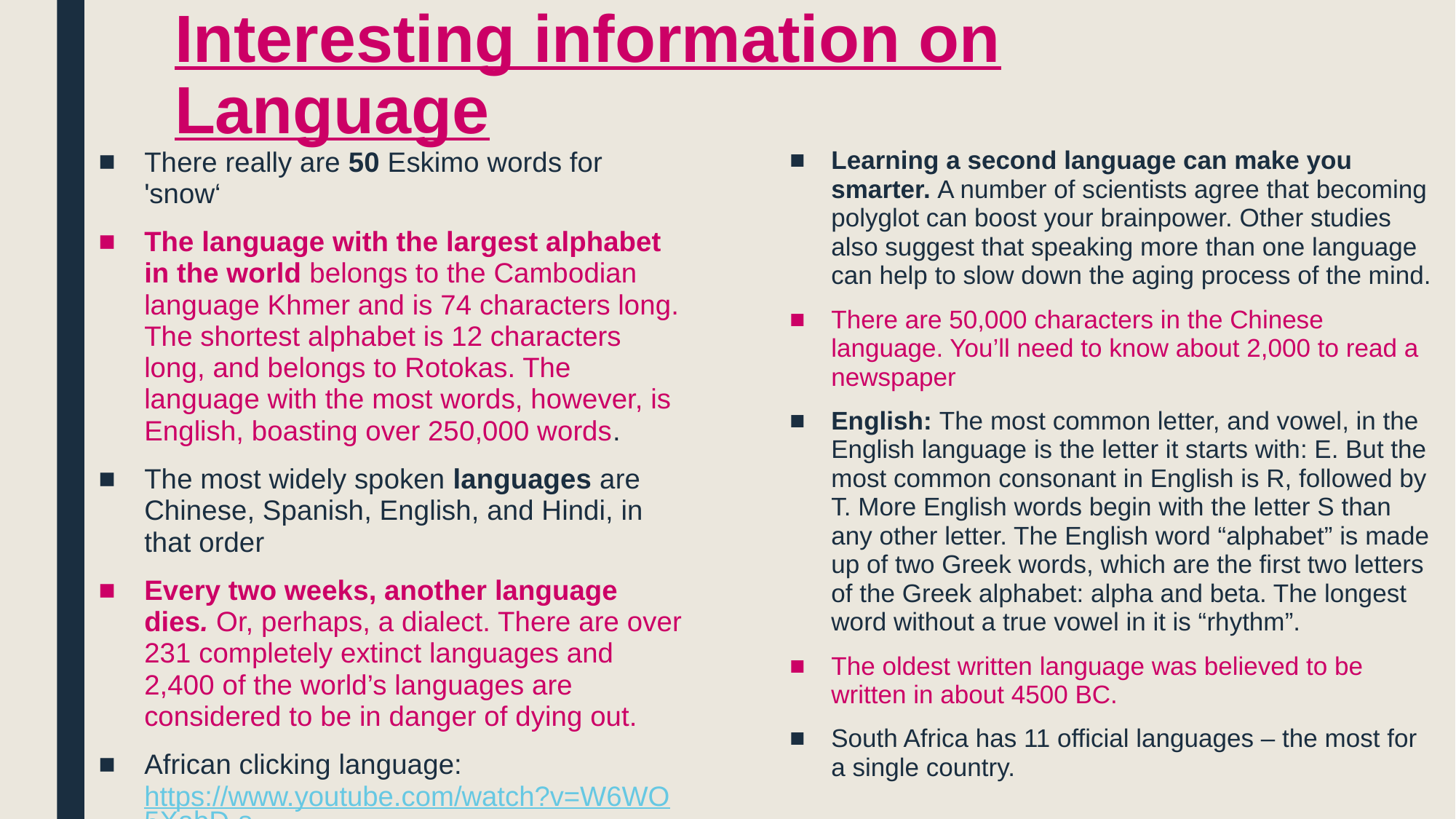

# Interesting information on Language
There really are 50 Eskimo words for 'snow‘
The language with the largest alphabet in the world belongs to the Cambodian language Khmer and is 74 characters long. The shortest alphabet is 12 characters long, and belongs to Rotokas. The language with the most words, however, is English, boasting over 250,000 words.
The most widely spoken languages are Chinese, Spanish, English, and Hindi, in that order
Every two weeks, another language dies. Or, perhaps, a dialect. There are over 231 completely extinct languages and 2,400 of the world’s languages are considered to be in danger of dying out.
African clicking language: https://www.youtube.com/watch?v=W6WO5XabD-s

Learning a second language can make you smarter. A number of scientists agree that becoming polyglot can boost your brainpower. Other studies also suggest that speaking more than one language can help to slow down the aging process of the mind.
There are 50,000 characters in the Chinese language. You’ll need to know about 2,000 to read a newspaper
English: The most common letter, and vowel, in the English language is the letter it starts with: E. But the most common consonant in English is R, followed by T. More English words begin with the letter S than any other letter. The English word “alphabet” is made up of two Greek words, which are the first two letters of the Greek alphabet: alpha and beta. The longest word without a true vowel in it is “rhythm”.
The oldest written language was believed to be written in about 4500 BC.
South Africa has 11 official languages – the most for a single country.